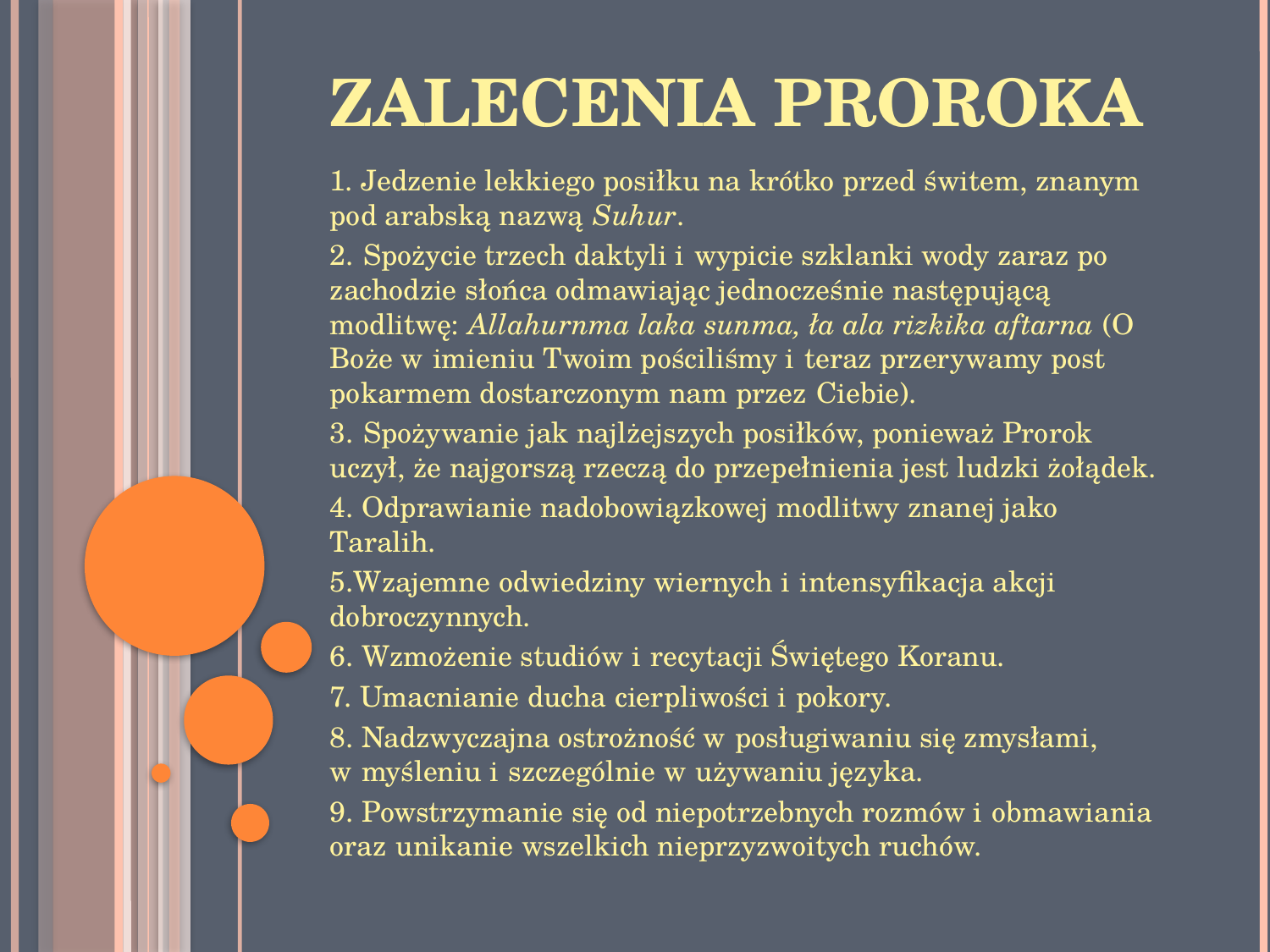

# Zalecenia proroka
1. Jedzenie lekkiego posiłku na krótko przed świtem, znanym pod arabską nazwą Suhur.
2. Spożycie trzech daktyli i wypicie szklanki wody zaraz po zachodzie słońca odmawiając jednocześnie następującą modlitwę: Allahurnma laka sunma, ła ala rizkika aftarna (O Boże w imieniu Twoim pościliśmy i teraz przerywamy post pokarmem dostarczonym nam przez Ciebie).
3. Spożywanie jak najlżejszych posiłków, ponieważ Prorok uczył, że najgorszą rzeczą do przepełnienia jest ludzki żołądek.
4. Odprawianie nadobowiązkowej modlitwy znanej jako Taralih.
5.Wzajemne odwiedziny wiernych i intensyfikacja akcji dobroczynnych.
6. Wzmożenie studiów i recytacji Świętego Koranu.
7. Umacnianie ducha cierpliwości i pokory.
8. Nadzwyczajna ostrożność w posługiwaniu się zmysłami, w myśleniu i szczególnie w używaniu języka.
9. Powstrzymanie się od niepotrzebnych rozmów i obmawiania oraz unikanie wszelkich nieprzyzwoitych ruchów.